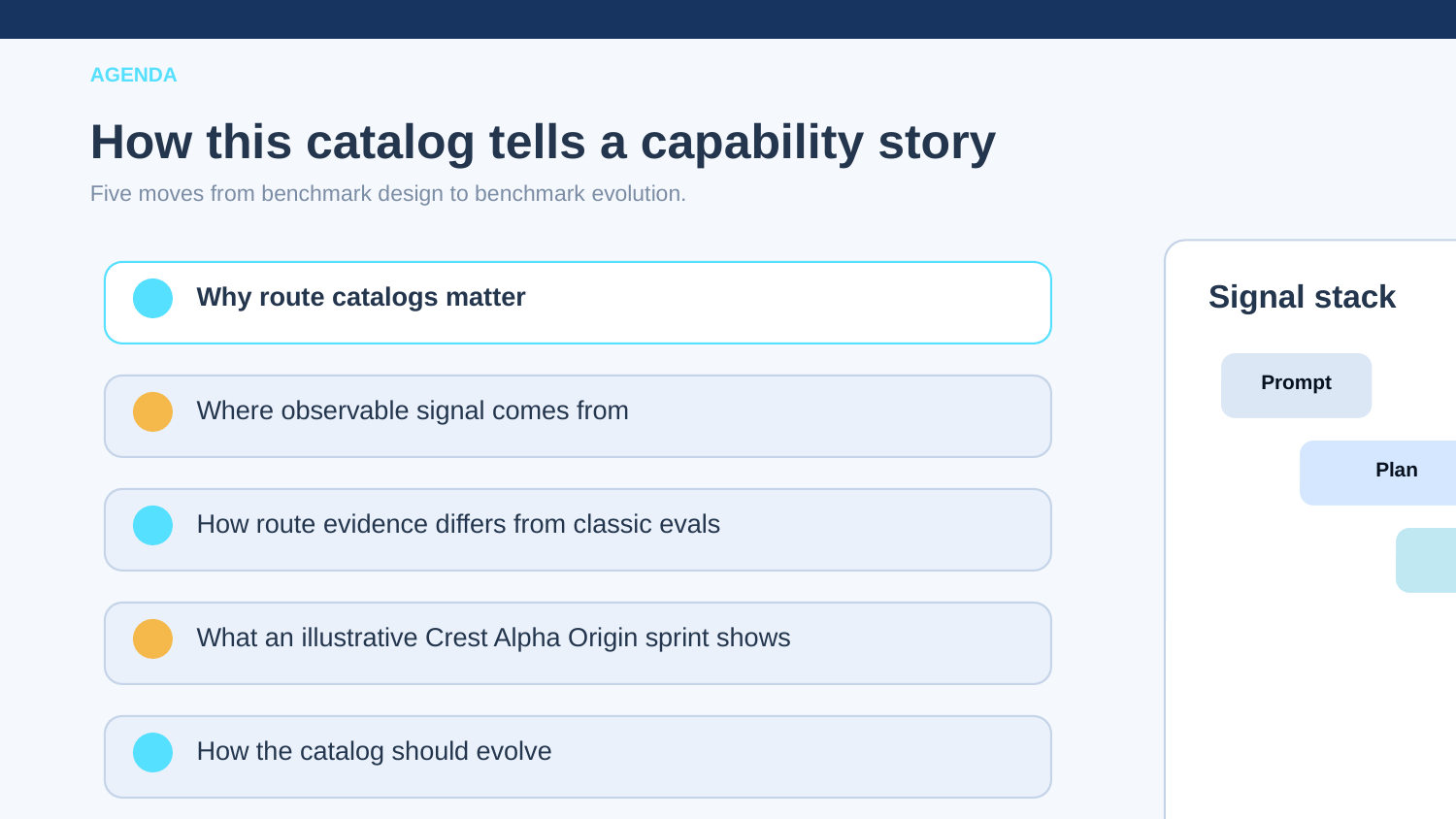

AGENDA
How this catalog tells a capability story
Five moves from benchmark design to benchmark evolution.

Why route catalogs matter
Signal stack

Prompt

Where observable signal comes from

Plan

How route evidence differs from classic evals

Build

What an illustrative Crest Alpha Origin sprint shows
Polish

Deliver

How the catalog should evolve
The catalog works because every route exposes a different layer of model behaviour.

Illustrative benchmark sample for https://crest-alpha-origin.pages.dev
Crest Alpha Origin